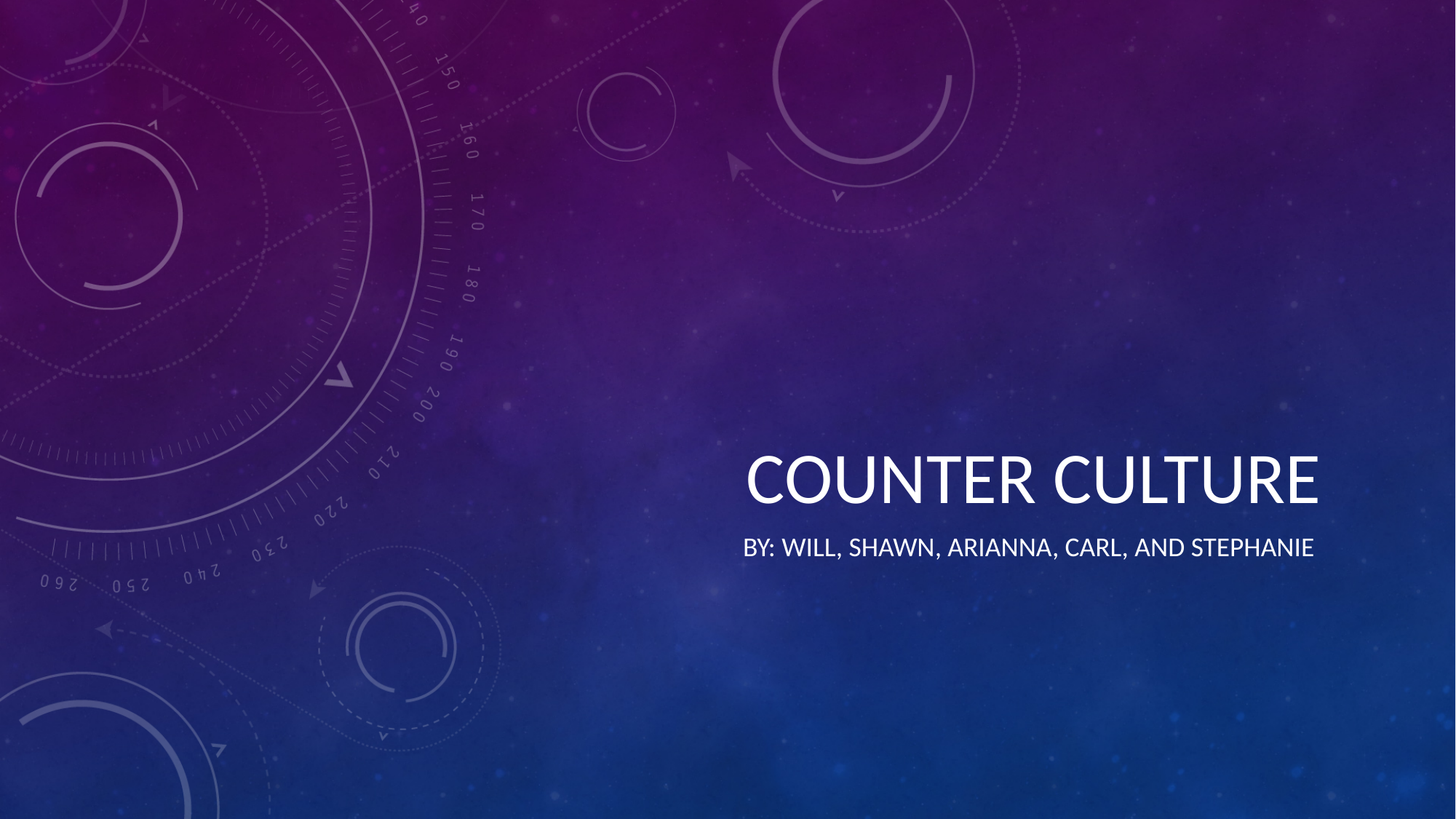

# Counter culture
By: will, Shawn, arianna, carl, and Stephanie